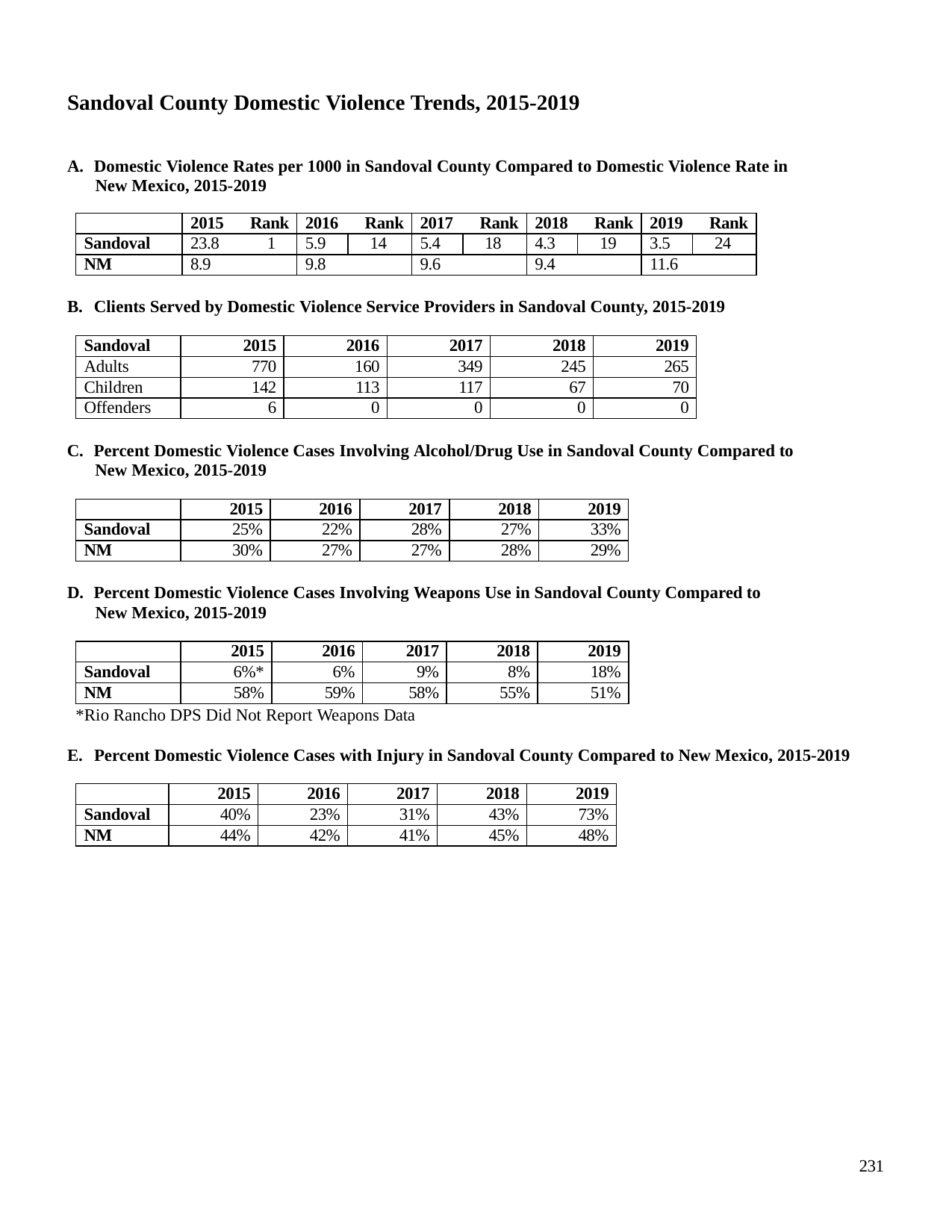

Sandoval County Domestic Violence Trends, 2015-2019

A. Domestic Violence Rates per 1000 in Sandoval County Compared to Domestic Violence Rate in New Mexico, 2015-2019
|  | 2015 Rank | 2016 Rank |  | 2017 Rank |  | 2018 Rank |  | 2019 Rank |  |
| --- | --- | --- | --- | --- | --- | --- | --- | --- | --- |
| Sandoval | 23.8 1 | 5.9 | 14 | 5.4 | 18 | 4.3 | 19 | 3.5 | 24 |
| NM | 8.9 | 9.8 |  | 9.6 |  | 9.4 |  | 11.6 |  |
B. Clients Served by Domestic Violence Service Providers in Sandoval County, 2015-2019
| Sandoval | 2015 | 2016 | 2017 | 2018 | 2019 |
| --- | --- | --- | --- | --- | --- |
| Adults | 770 | 160 | 349 | 245 | 265 |
| Children | 142 | 113 | 117 | 67 | 70 |
| Offenders | 6 | 0 | 0 | 0 | 0 |
C. Percent Domestic Violence Cases Involving Alcohol/Drug Use in Sandoval County Compared to New Mexico, 2015-2019
|  | 2015 | 2016 | 2017 | 2018 | 2019 |
| --- | --- | --- | --- | --- | --- |
| Sandoval | 25% | 22% | 28% | 27% | 33% |
| NM | 30% | 27% | 27% | 28% | 29% |
D. Percent Domestic Violence Cases Involving Weapons Use in Sandoval County Compared to New Mexico, 2015-2019
|  | 2015 | 2016 | 2017 | 2018 | 2019 |
| --- | --- | --- | --- | --- | --- |
| Sandoval | 6%\* | 6% | 9% | 8% | 18% |
| NM | 58% | 59% | 58% | 55% | 51% |
*Rio Rancho DPS Did Not Report Weapons Data

E. Percent Domestic Violence Cases with Injury in Sandoval County Compared to New Mexico, 2015-2019
|  | 2015 | 2016 | 2017 | 2018 | 2019 |
| --- | --- | --- | --- | --- | --- |
| Sandoval | 40% | 23% | 31% | 43% | 73% |
| NM | 44% | 42% | 41% | 45% | 48% |
231